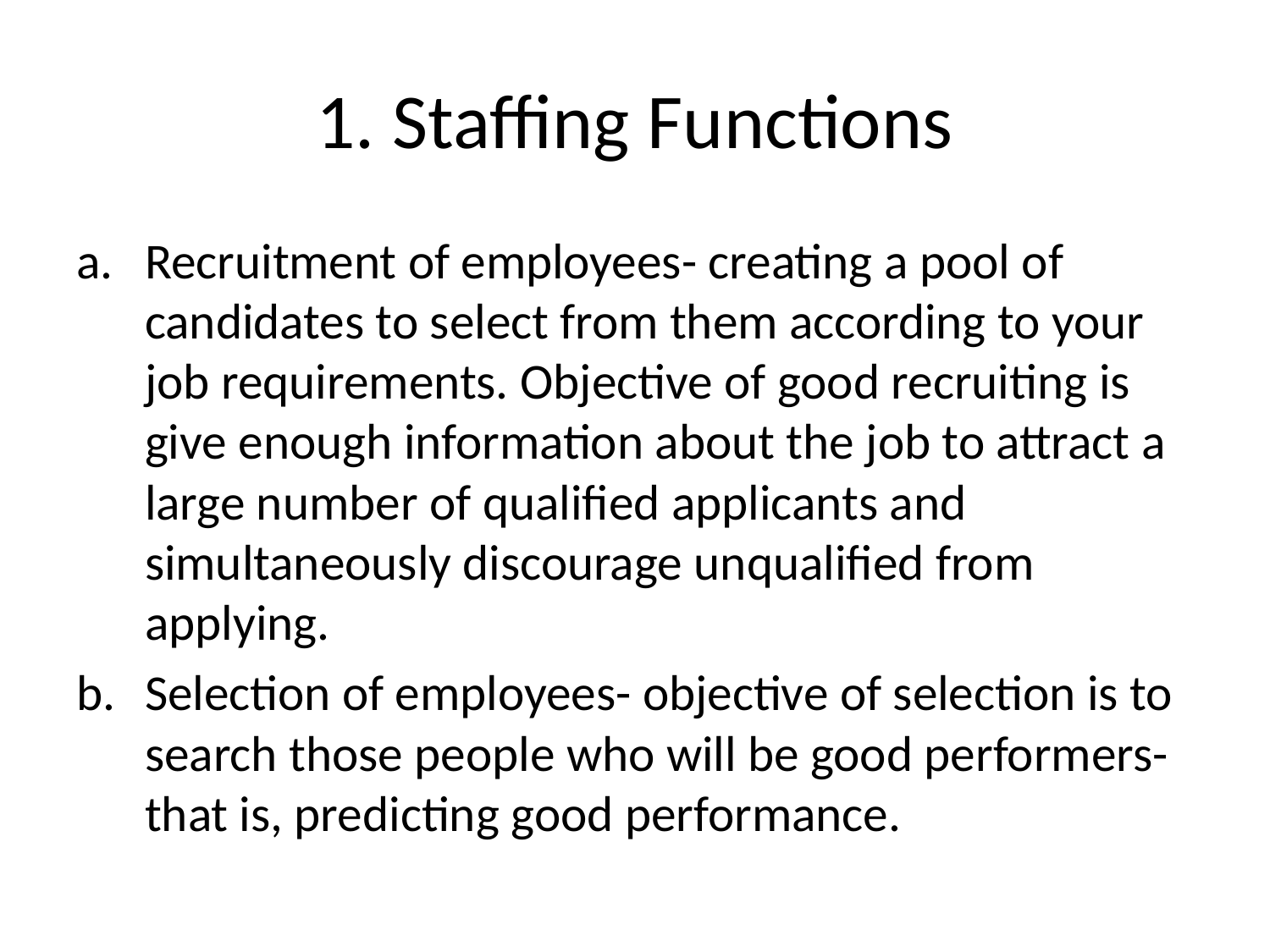

# 1. Staffing Functions
Recruitment of employees- creating a pool of candidates to select from them according to your job requirements. Objective of good recruiting is give enough information about the job to attract a large number of qualified applicants and simultaneously discourage unqualified from applying.
Selection of employees- objective of selection is to search those people who will be good performers- that is, predicting good performance.